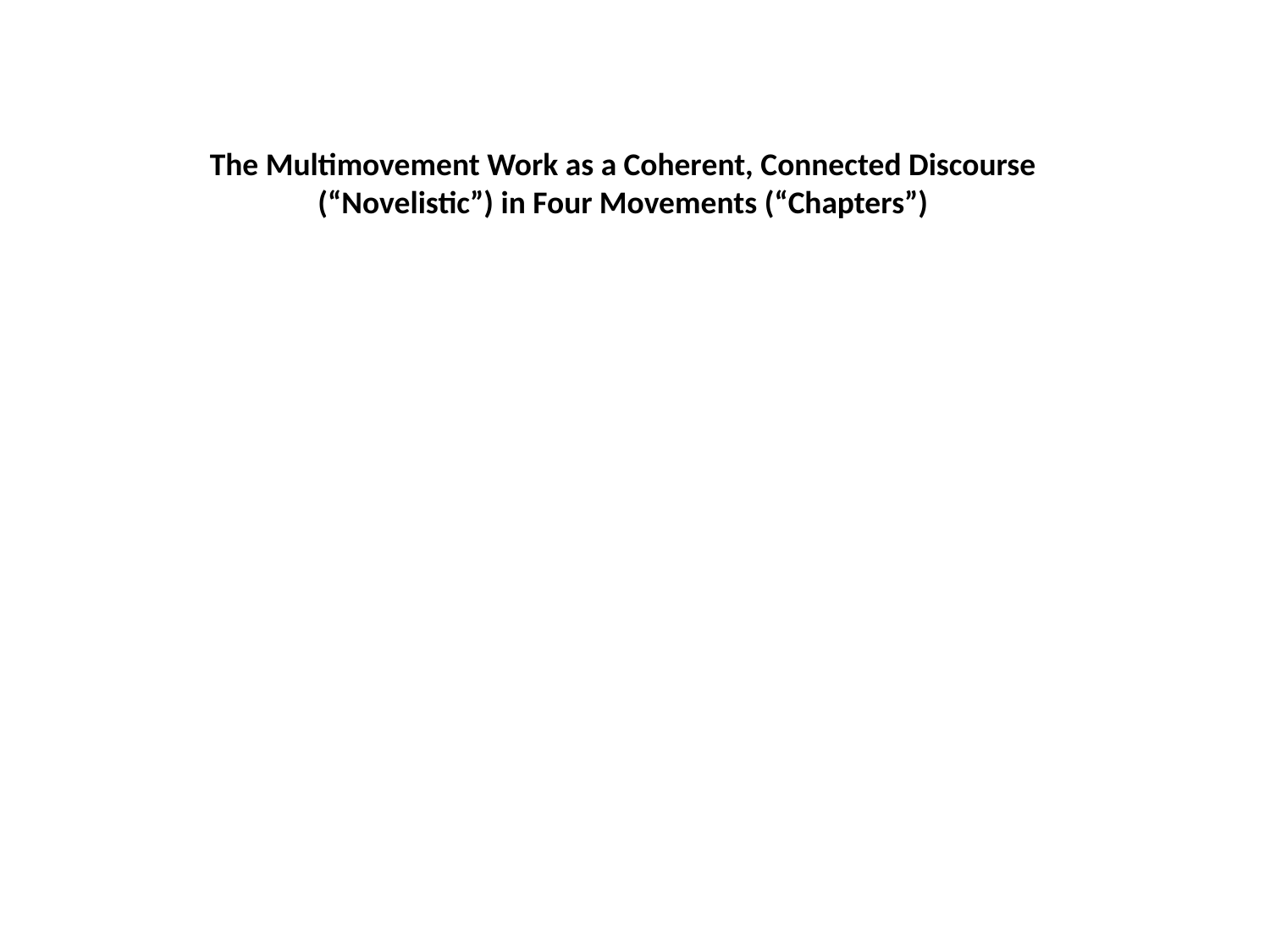

The Multimovement Work as a Coherent, Connected Discourse (“Novelistic”) in Four Movements (“Chapters”)